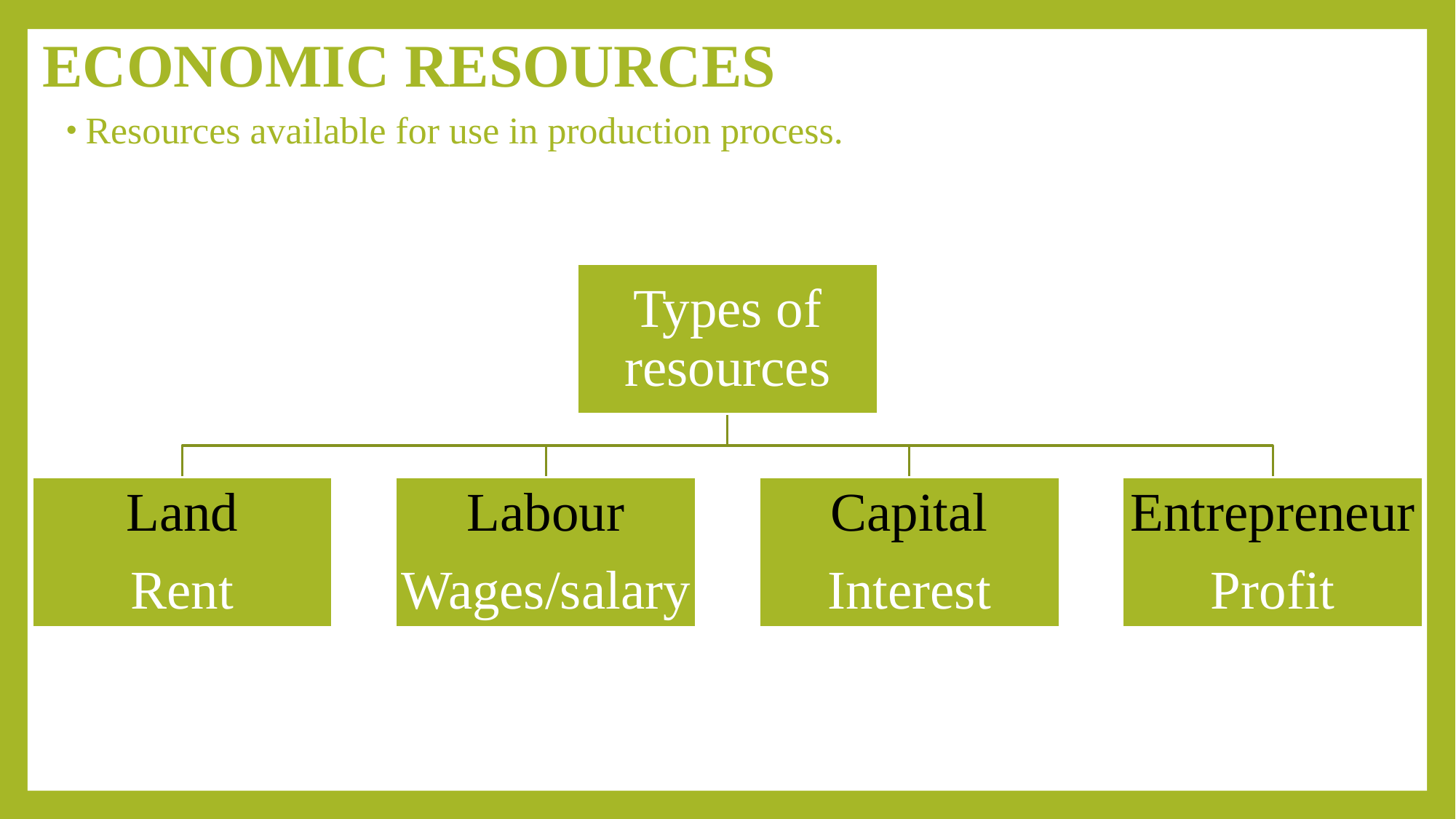

# ECONOMIC RESOURCES
Resources available for use in production process.

Types of resources
Land
Rent
Labour
Wages/salary
Capital
Interest
Entrepreneur
Profit